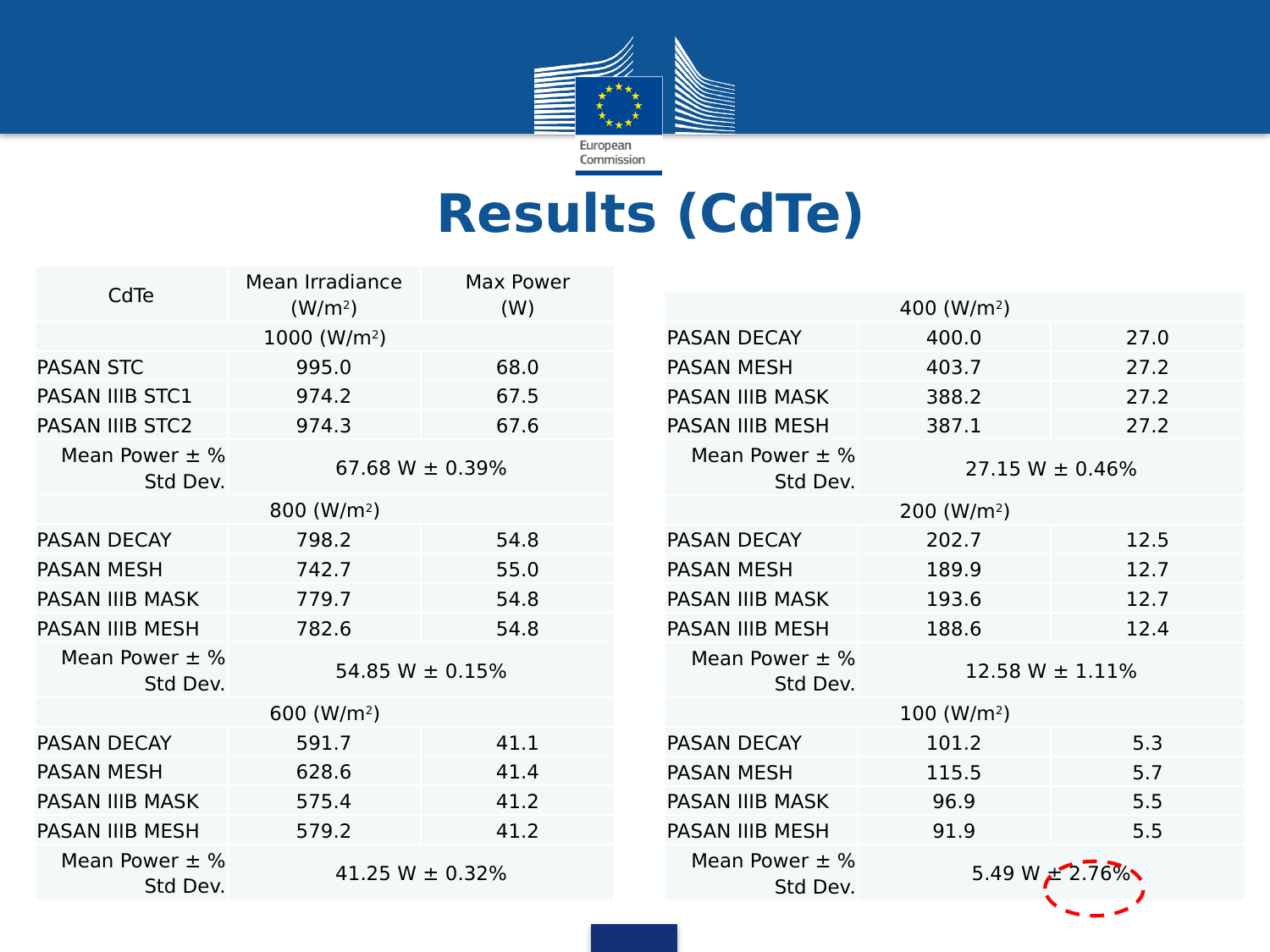

# Results (CdTe)
| CdTe | Mean Irradiance (W/m2) | Max Power (W) |
| --- | --- | --- |
| 1000 (W/m2) |  |  |
| PASAN STC | 995.0 | 68.0 |
| PASAN IIIB STC1 | 974.2 | 67.5 |
| PASAN IIIB STC2 | 974.3 | 67.6 |
| Mean Power ± % Std Dev. | 67.68 W ± 0.39% |  |
| 800 (W/m2) |  |  |
| PASAN DECAY | 798.2 | 54.8 |
| PASAN MESH | 742.7 | 55.0 |
| PASAN IIIB MASK | 779.7 | 54.8 |
| PASAN IIIB MESH | 782.6 | 54.8 |
| Mean Power ± % Std Dev. | 54.85 W ± 0.15% |  |
| 600 (W/m2) |  |  |
| PASAN DECAY | 591.7 | 41.1 |
| PASAN MESH | 628.6 | 41.4 |
| PASAN IIIB MASK | 575.4 | 41.2 |
| PASAN IIIB MESH | 579.2 | 41.2 |
| Mean Power ± % Std Dev. | 41.25 W ± 0.32% |  |
| 400 (W/m2) |  |  |
| --- | --- | --- |
| PASAN DECAY | 400.0 | 27.0 |
| PASAN MESH | 403.7 | 27.2 |
| PASAN IIIB MASK | 388.2 | 27.2 |
| PASAN IIIB MESH | 387.1 | 27.2 |
| Mean Power ± % Std Dev. | 27.15 W ± 0.46% |  |
| 200 (W/m2) |  |  |
| PASAN DECAY | 202.7 | 12.5 |
| PASAN MESH | 189.9 | 12.7 |
| PASAN IIIB MASK | 193.6 | 12.7 |
| PASAN IIIB MESH | 188.6 | 12.4 |
| Mean Power ± % Std Dev. | 12.58 W ± 1.11% |  |
| 100 (W/m2) |  |  |
| PASAN DECAY | 101.2 | 5.3 |
| PASAN MESH | 115.5 | 5.7 |
| PASAN IIIB MASK | 96.9 | 5.5 |
| PASAN IIIB MESH | 91.9 | 5.5 |
| Mean Power ± % Std Dev. | 5.49 W ± 2.76% |  |